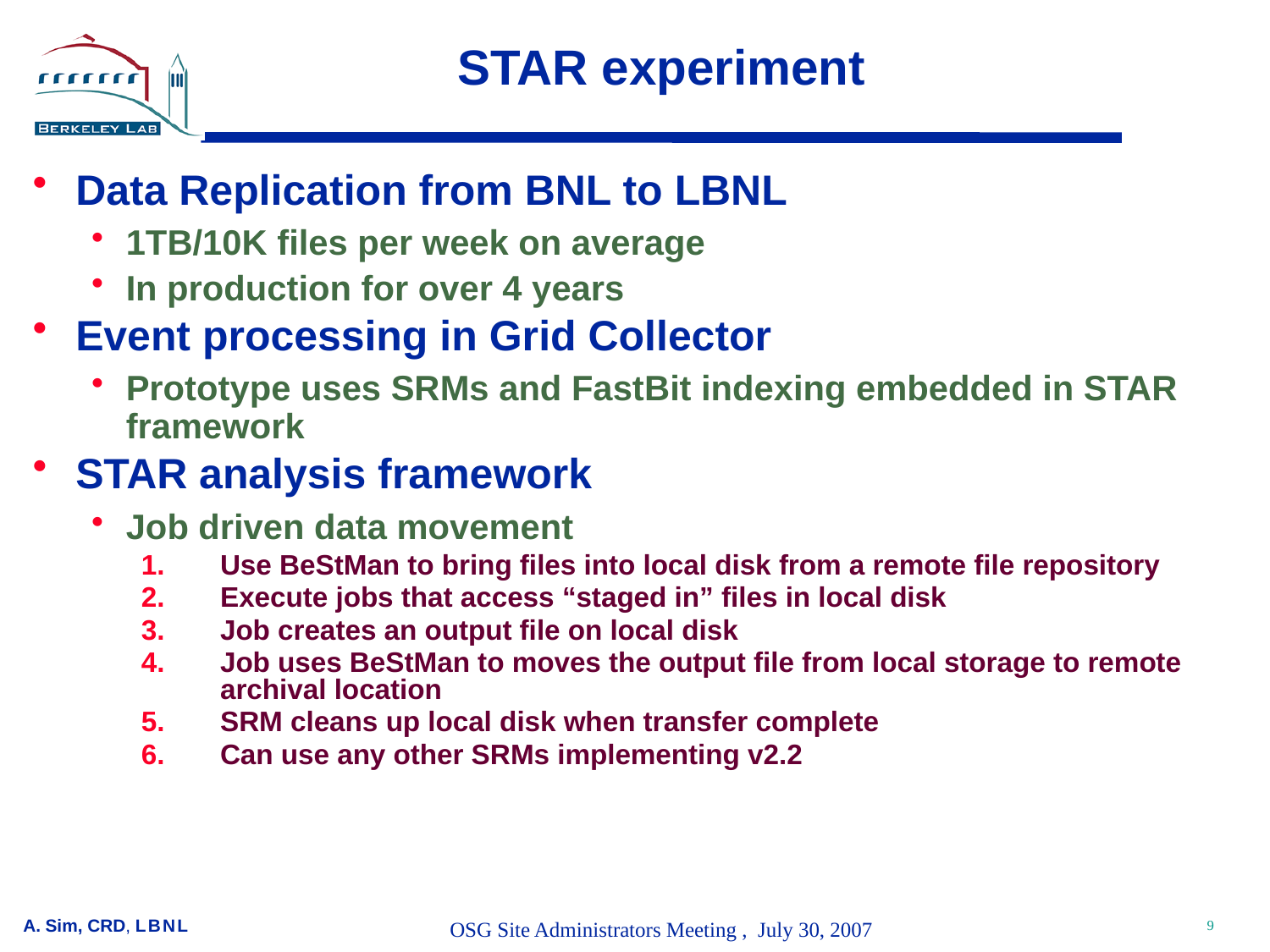

# STAR experiment
Data Replication from BNL to LBNL
1TB/10K files per week on average
In production for over 4 years
Event processing in Grid Collector
Prototype uses SRMs and FastBit indexing embedded in STAR framework
STAR analysis framework
Job driven data movement
Use BeStMan to bring files into local disk from a remote file repository
Execute jobs that access “staged in” files in local disk
Job creates an output file on local disk
Job uses BeStMan to moves the output file from local storage to remote archival location
SRM cleans up local disk when transfer complete
Can use any other SRMs implementing v2.2